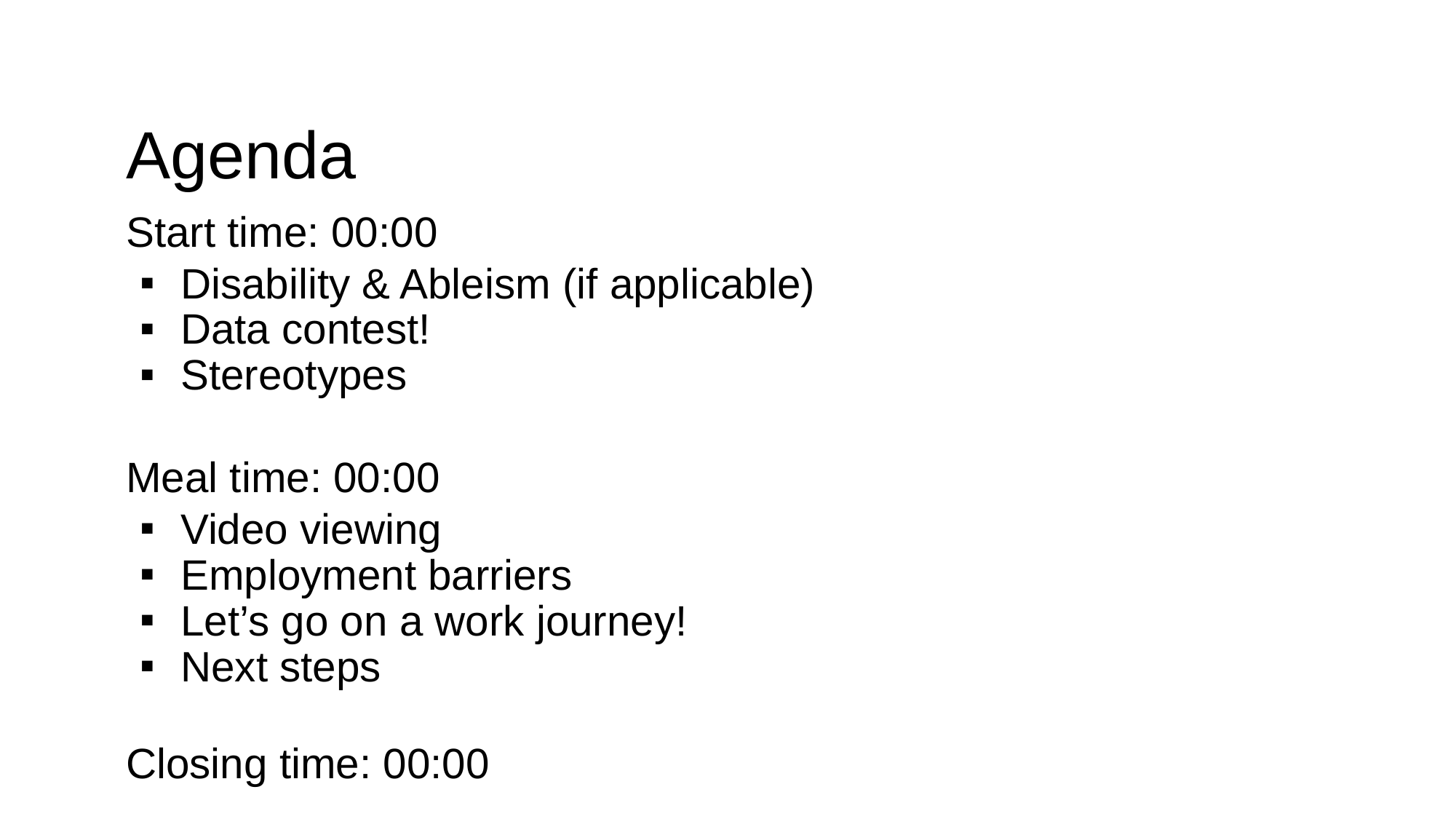

# Agenda
Start time: 00:00
Disability & Ableism (if applicable)
Data contest!
Stereotypes

Meal time: 00:00
Video viewing
Employment barriers
Let’s go on a work journey!
Next steps

Closing time: 00:00